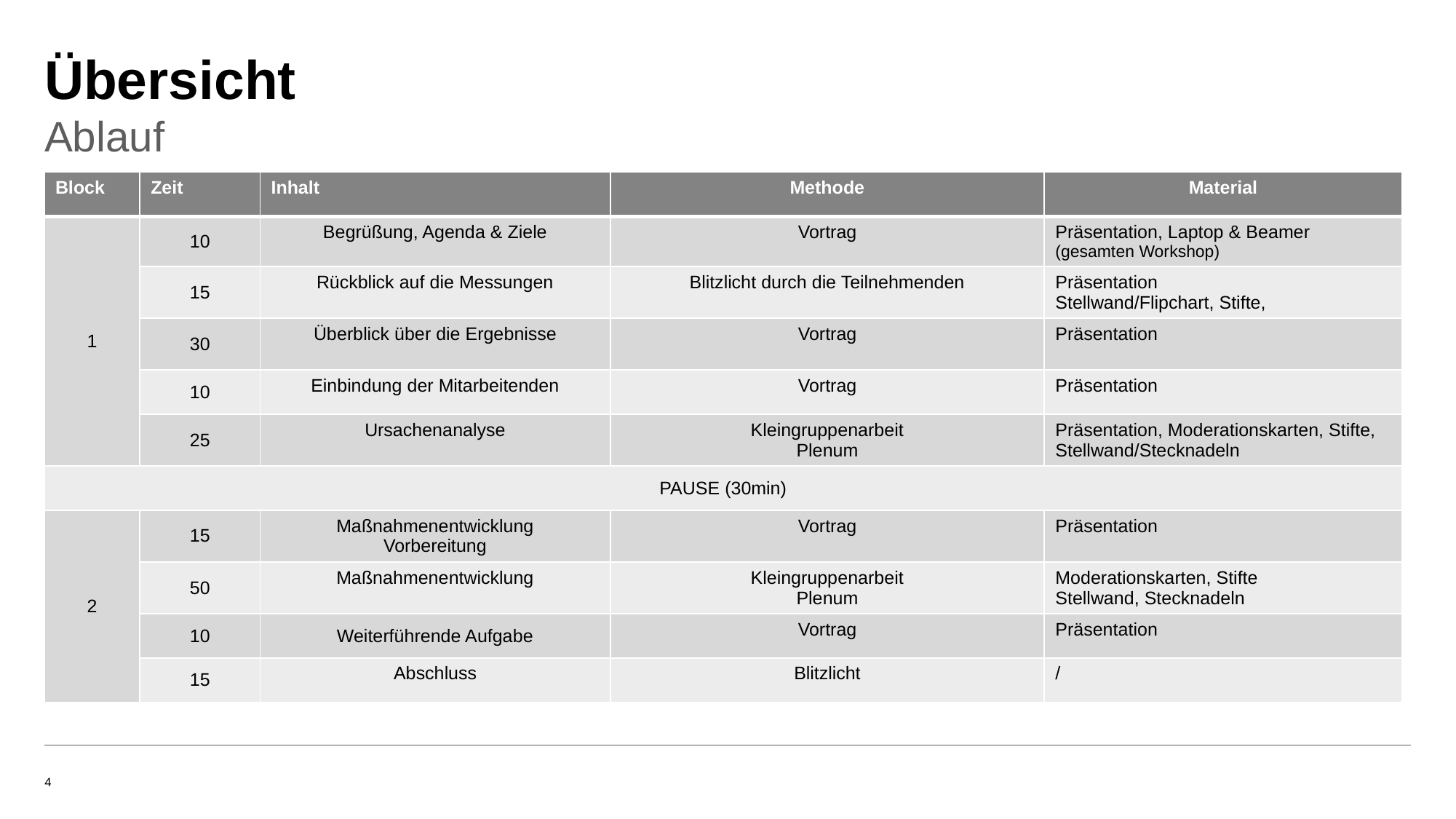

# Übersicht
Ablauf
| Block | Zeit | Inhalt | Methode | Material |
| --- | --- | --- | --- | --- |
| 1 | 10 | Begrüßung, Agenda & Ziele | Vortrag | Präsentation, Laptop & Beamer (gesamten Workshop) |
|  | 15 | Rückblick auf die Messungen | Blitzlicht durch die Teilnehmenden | Präsentation Stellwand/Flipchart, Stifte, |
|  | 30 | Überblick über die Ergebnisse | Vortrag | Präsentation |
|  | 10 | Einbindung der Mitarbeitenden | Vortrag | Präsentation |
|  | 25 | Ursachenanalyse | Kleingruppenarbeit Plenum | Präsentation, Moderationskarten, Stifte, Stellwand/Stecknadeln |
| PAUSE (30min) |  |  |  |  |
| 2 | 15 | Maßnahmenentwicklung Vorbereitung | Vortrag | Präsentation |
|  | 50 | Maßnahmenentwicklung | Kleingruppenarbeit Plenum | Moderationskarten, Stifte Stellwand, Stecknadeln |
|  | 10 | Weiterführende Aufgabe | Vortrag | Präsentation |
|  | 15 | Abschluss | Blitzlicht | / |